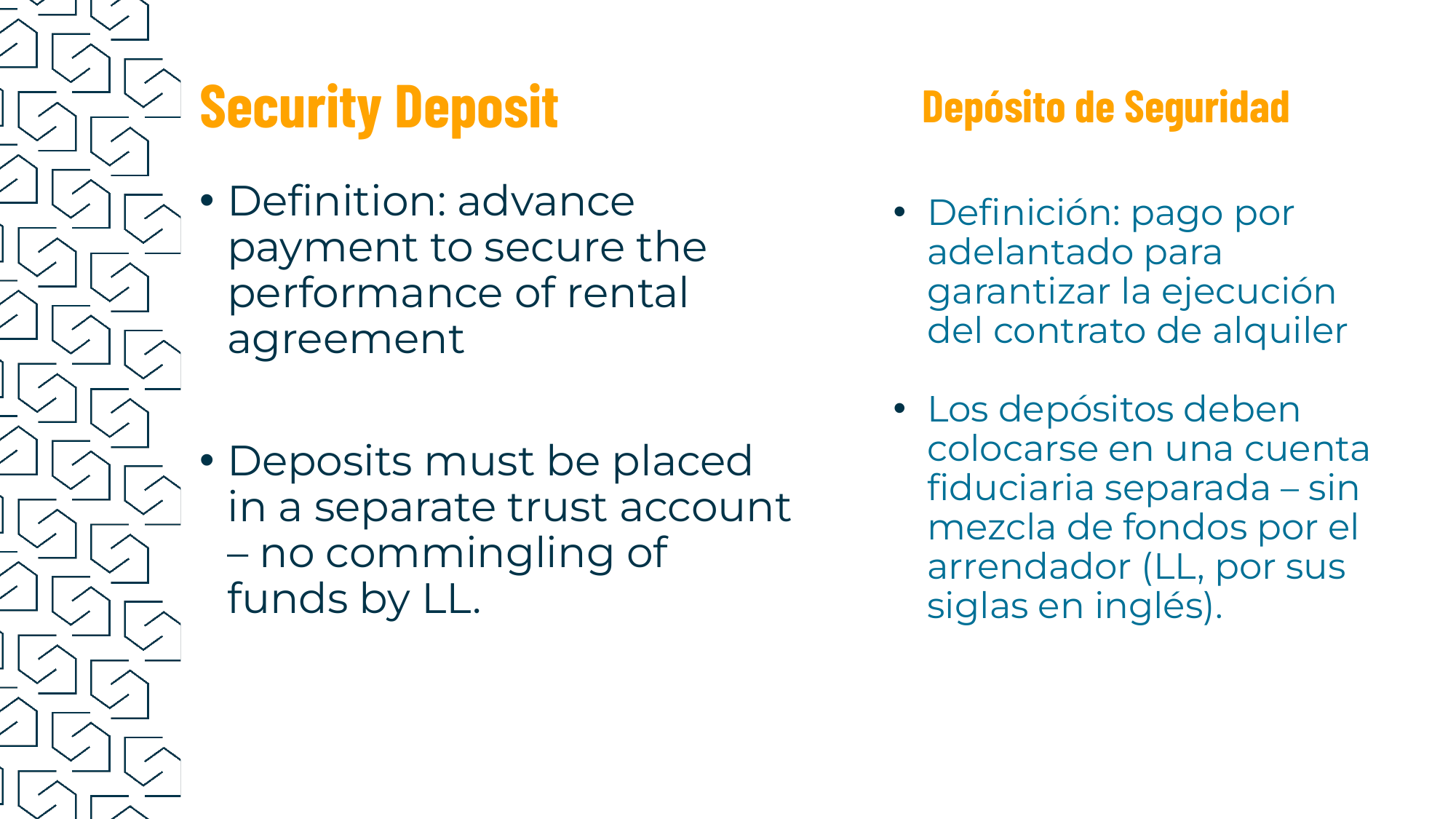

Depósito de Seguridad
Security Deposit

Definition: advance payment to secure the performance of rental agreement

Deposits must be placed in a separate trust account – no commingling of funds by LL.
Definición: pago por adelantado para garantizar la ejecución del contrato de alquiler

Los depósitos deben colocarse en una cuenta fiduciaria separada – sin mezcla de fondos por el arrendador (LL, por sus siglas en inglés).